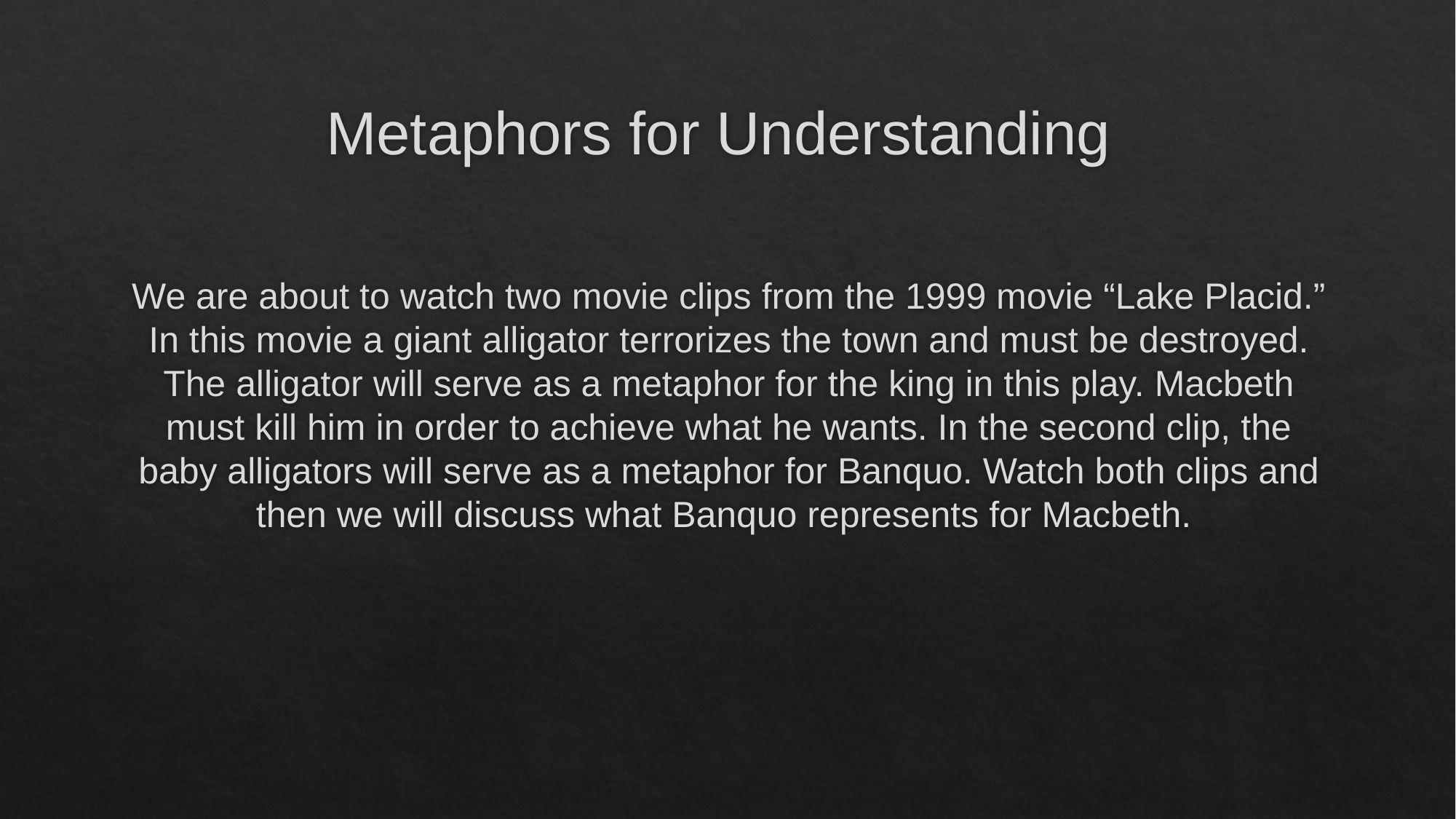

# Metaphors for Understanding

We are about to watch two movie clips from the 1999 movie “Lake Placid.” In this movie a giant alligator terrorizes the town and must be destroyed. The alligator will serve as a metaphor for the king in this play. Macbeth must kill him in order to achieve what he wants. In the second clip, the baby alligators will serve as a metaphor for Banquo. Watch both clips and then we will discuss what Banquo represents for Macbeth.